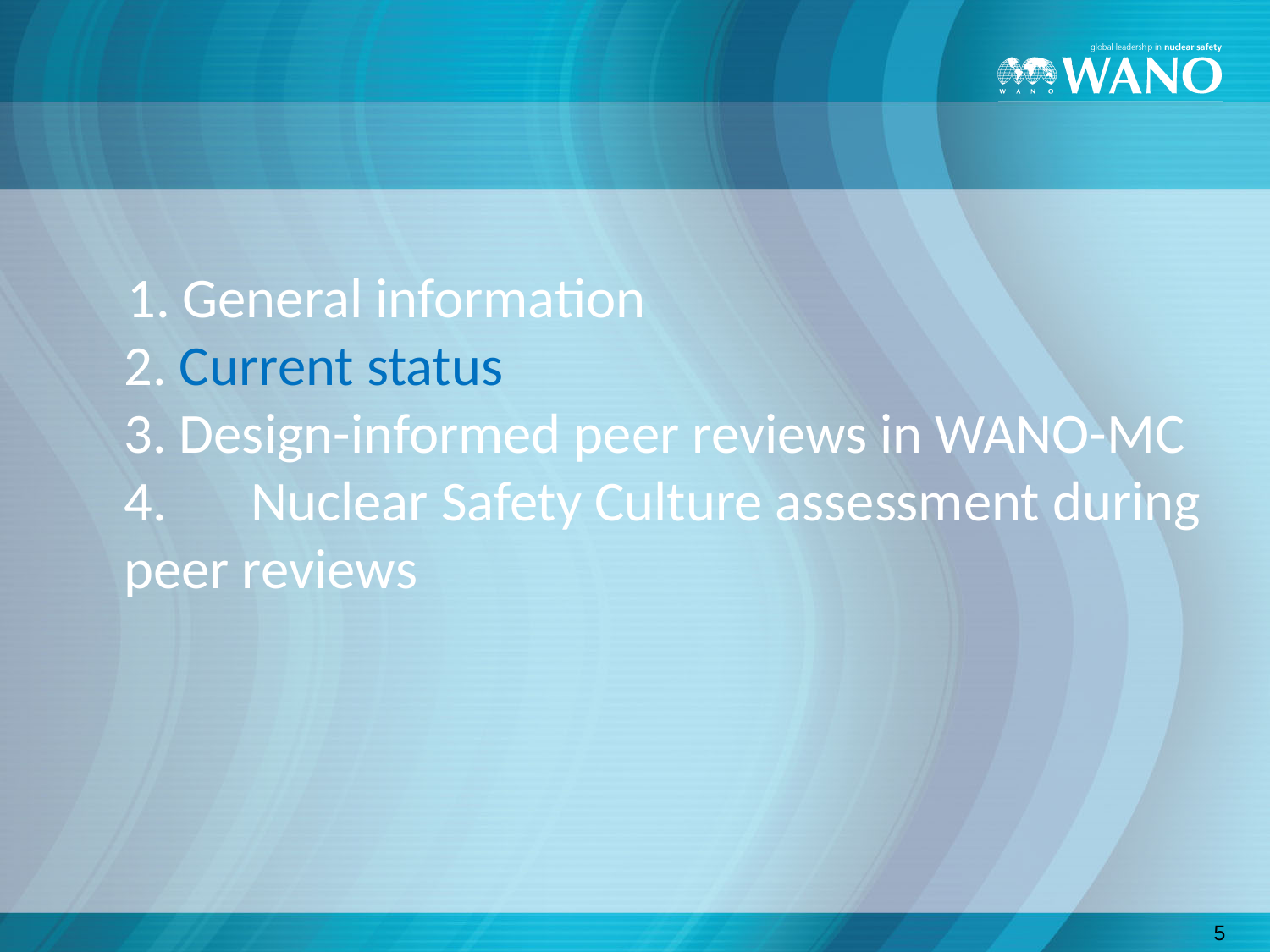

# General information 2. Current status 3. Design-informed peer reviews in WANO-MC 4.	Nuclear Safety Culture assessment during peer reviews
5